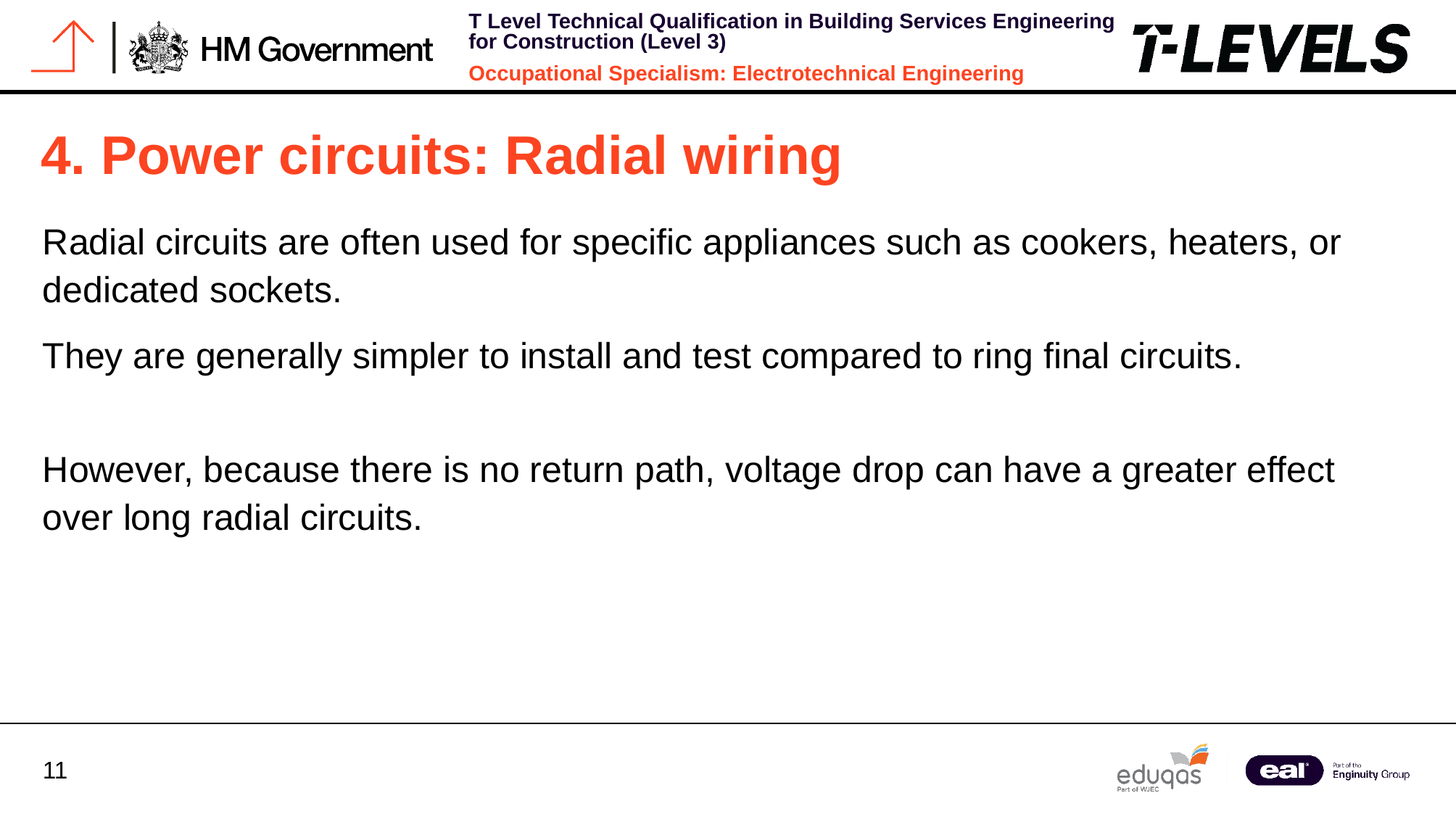

# 4. Power circuits: Radial wiring
Radial circuits are often used for specific appliances such as cookers, heaters, or dedicated sockets.
They are generally simpler to install and test compared to ring final circuits.
However, because there is no return path, voltage drop can have a greater effect over long radial circuits.